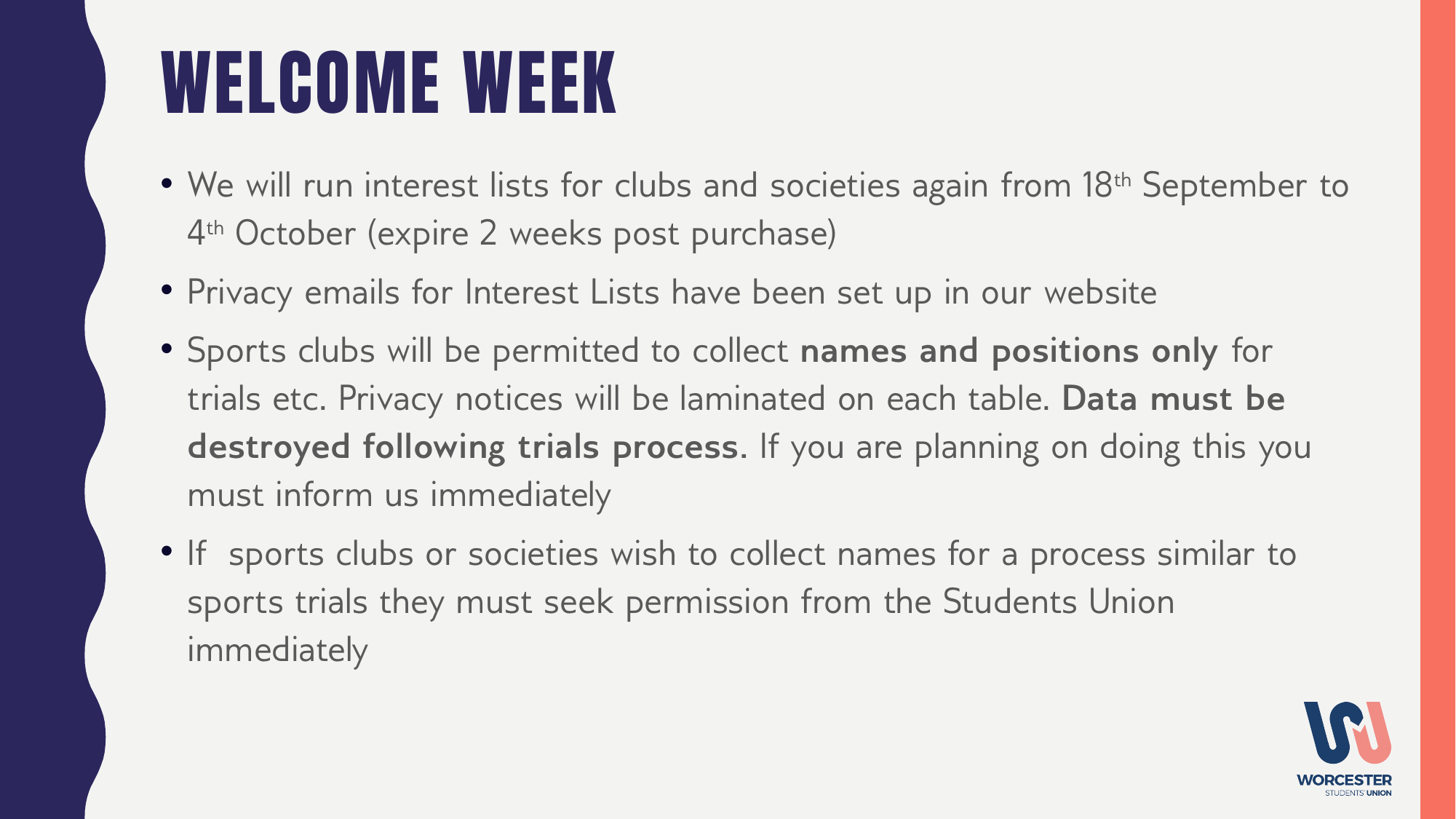

# WELCOME WEEK
We will run interest lists for clubs and societies again from 18th September to 4th October (expire 2 weeks post purchase)
Privacy emails for Interest Lists have been set up in our website
Sports clubs will be permitted to collect names and positions only for trials etc. Privacy notices will be laminated on each table. Data must be destroyed following trials process. If you are planning on doing this you must inform us immediately
If  sports clubs or societies wish to collect names for a process similar to sports trials they must seek permission from the Students Union immediately